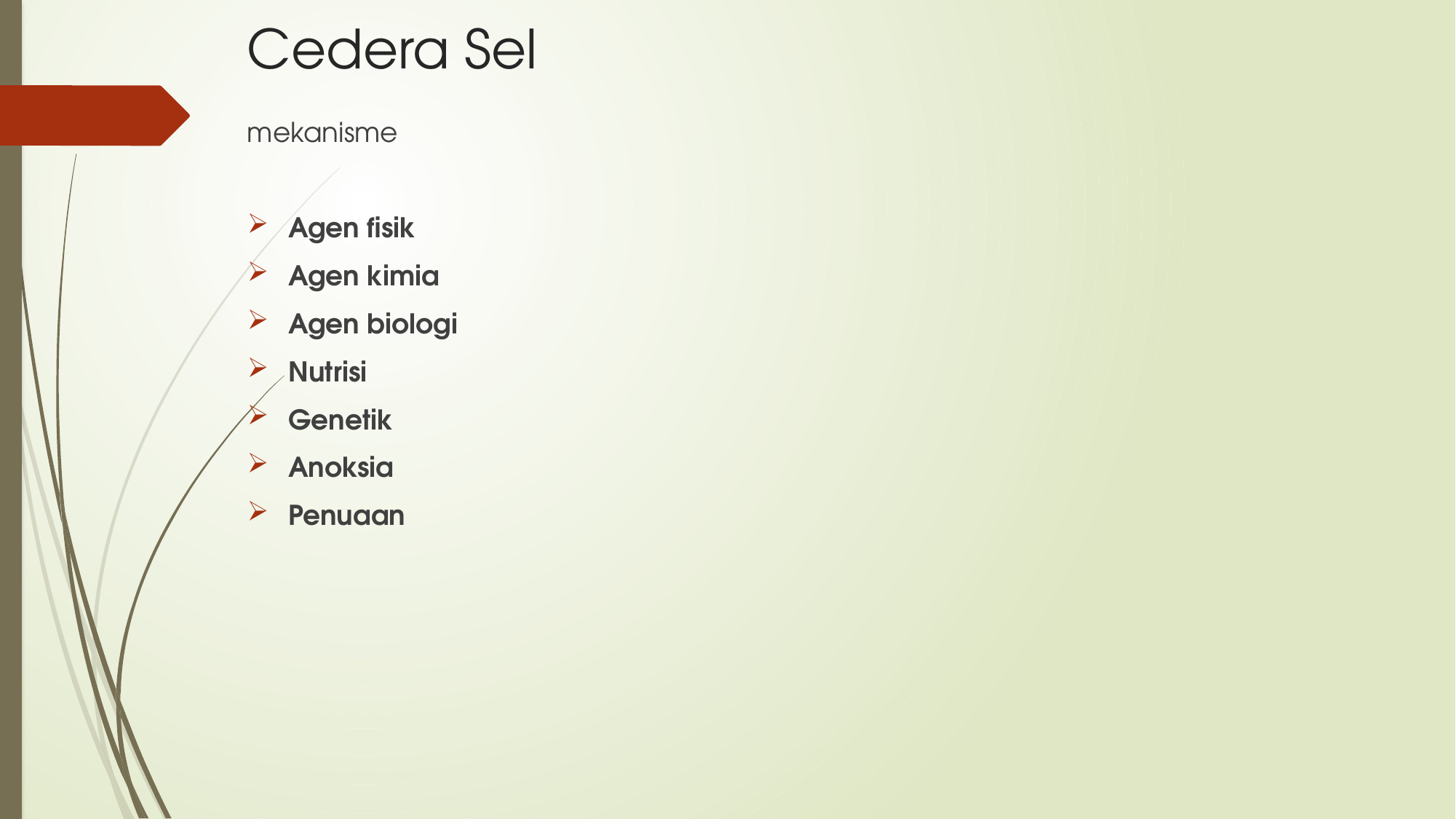

# Cedera Sel
mekanisme

Agen fisik
Agen kimia
Agen biologi
Nutrisi
Genetik
Anoksia
Penuaan